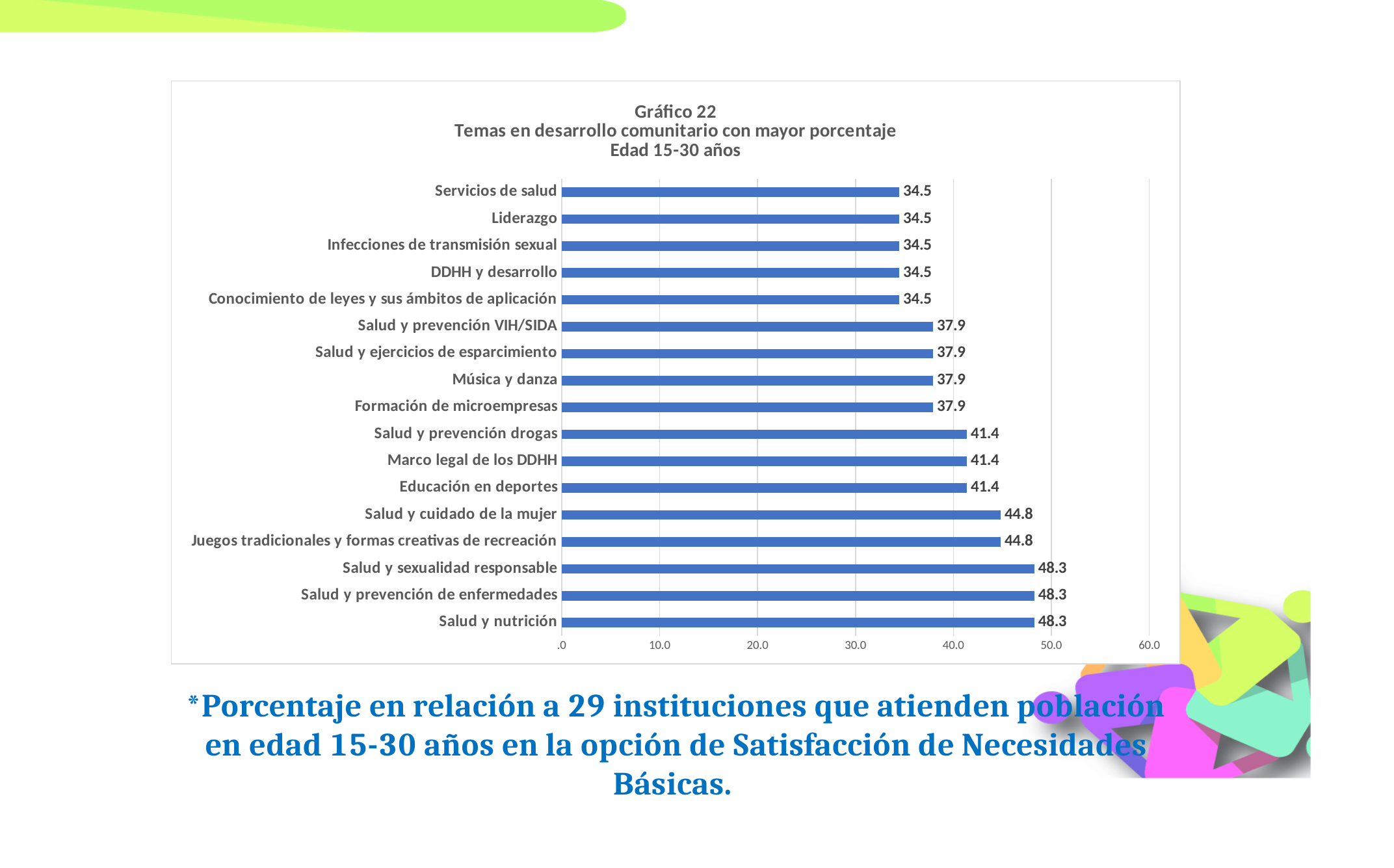

### Chart: Gráfico 22
Temas en desarrollo comunitario con mayor porcentaje
Edad 15-30 años

| Category |  |
|---|---|
| Salud y nutrición | 48.275862068965516 |
| Salud y prevención de enfermedades | 48.275862068965516 |
| Salud y sexualidad responsable | 48.275862068965516 |
| Juegos tradicionales y formas creativas de recreación | 44.827586206896555 |
| Salud y cuidado de la mujer | 44.827586206896555 |
| Educación en deportes | 41.37931034482759 |
| Marco legal de los DDHH | 41.37931034482759 |
| Salud y prevención drogas | 41.37931034482759 |
| Formación de microempresas | 37.93103448275862 |
| Música y danza | 37.93103448275862 |
| Salud y ejercicios de esparcimiento | 37.93103448275862 |
| Salud y prevención VIH/SIDA | 37.93103448275862 |
| Conocimiento de leyes y sus ámbitos de aplicación | 34.48275862068966 |
| DDHH y desarrollo | 34.48275862068966 |
| Infecciones de transmisión sexual | 34.48275862068966 |
| Liderazgo | 34.48275862068966 |
| Servicios de salud | 34.48275862068966 |
*Porcentaje en relación a 29 instituciones que atienden población en edad 15-30 años en la opción de Satisfacción de Necesidades Básicas.